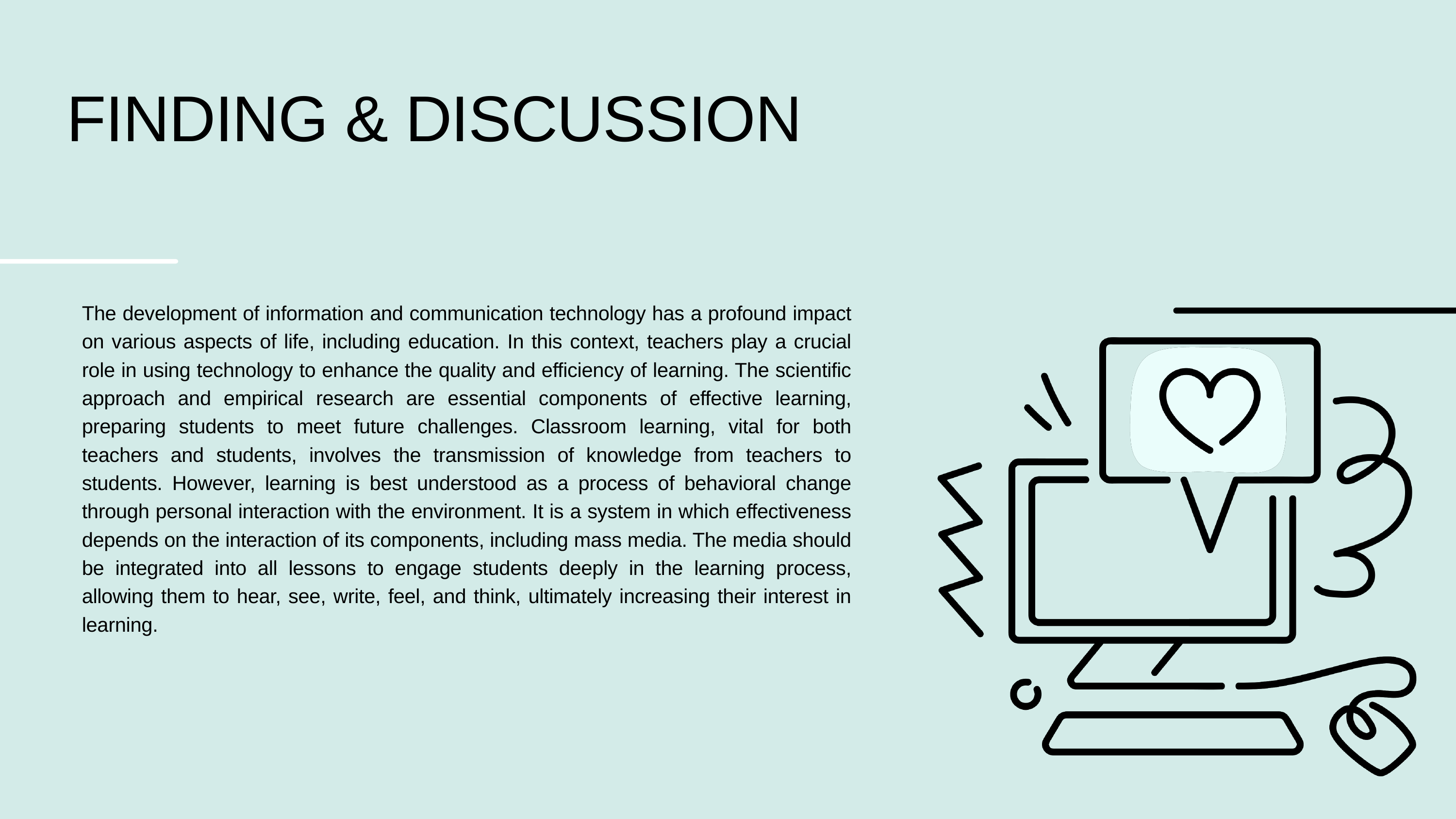

FINDING & DISCUSSION

The development of information and communication technology has a profound impact on various aspects of life, including education. In this context, teachers play a crucial role in using technology to enhance the quality and efficiency of learning. The scientific approach and empirical research are essential components of effective learning, preparing students to meet future challenges. Classroom learning, vital for both teachers and students, involves the transmission of knowledge from teachers to students. However, learning is best understood as a process of behavioral change through personal interaction with the environment. It is a system in which effectiveness depends on the interaction of its components, including mass media. The media should be integrated into all lessons to engage students deeply in the learning process, allowing them to hear, see, write, feel, and think, ultimately increasing their interest in learning.